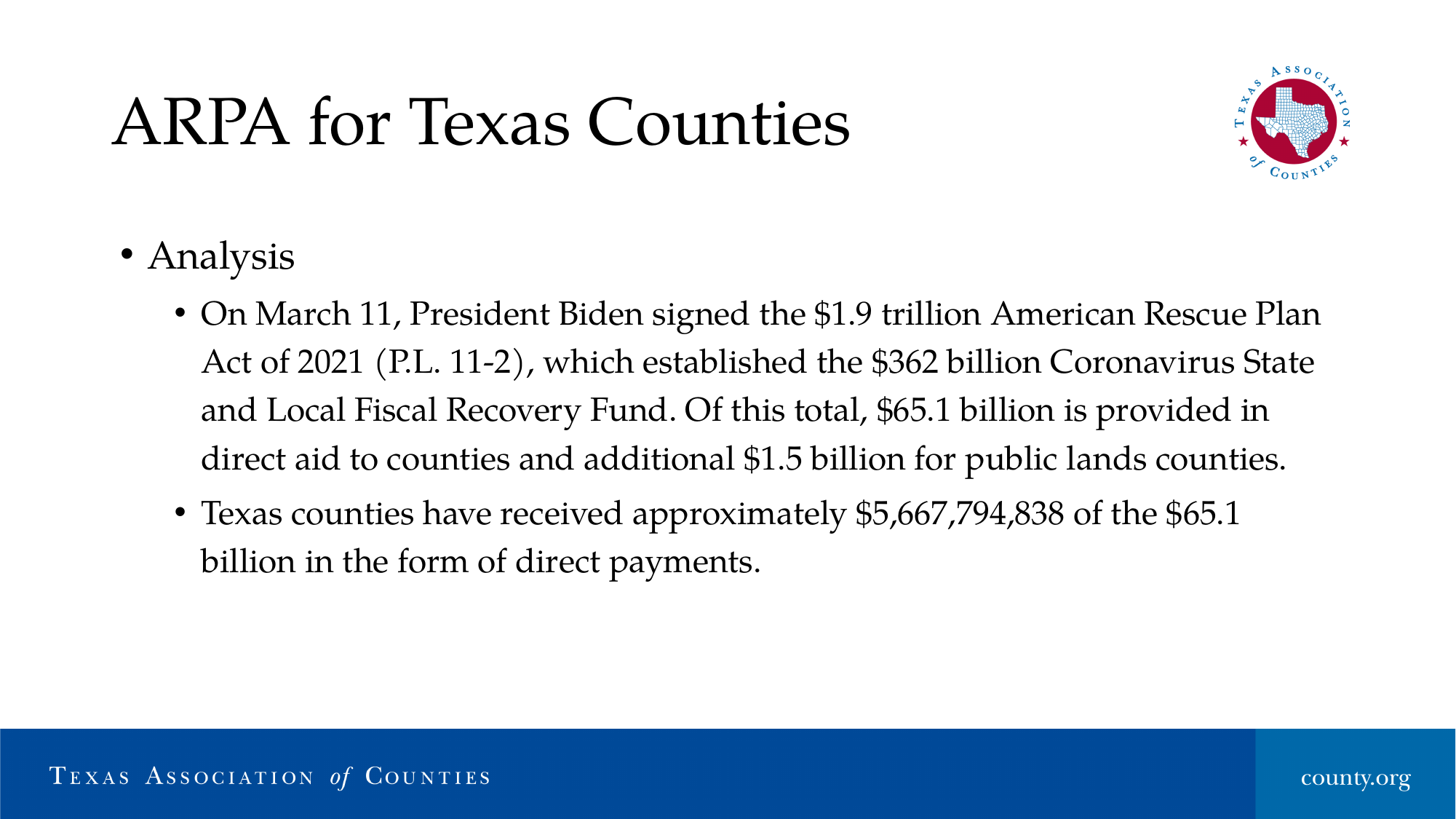

# ARPA for Texas Counties
Analysis
On March 11, President Biden signed the $1.9 trillion American Rescue Plan Act of 2021 (P.L. 11-2), which established the $362 billion Coronavirus State and Local Fiscal Recovery Fund. Of this total, $65.1 billion is provided in direct aid to counties and additional $1.5 billion for public lands counties.
Texas counties have received approximately $5,667,794,838 of the $65.1 billion in the form of direct payments.